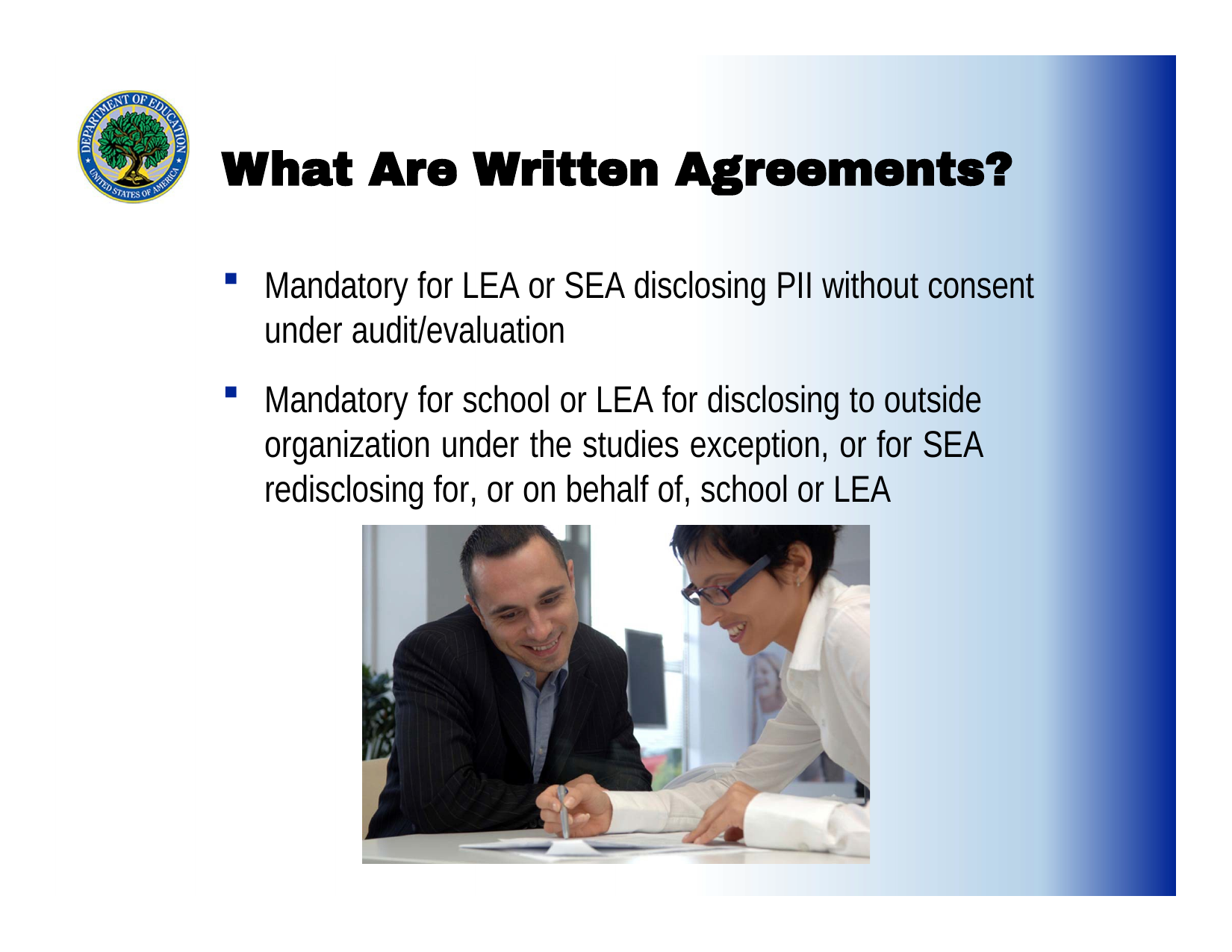

# What Are Written Agreements?
Mandatory for LEA or SEA disclosing PII without consent under audit/evaluation
Mandatory for school or LEA for disclosing to outside organization under the studies exception, or for SEA redisclosing for, or on behalf of, school or LEA